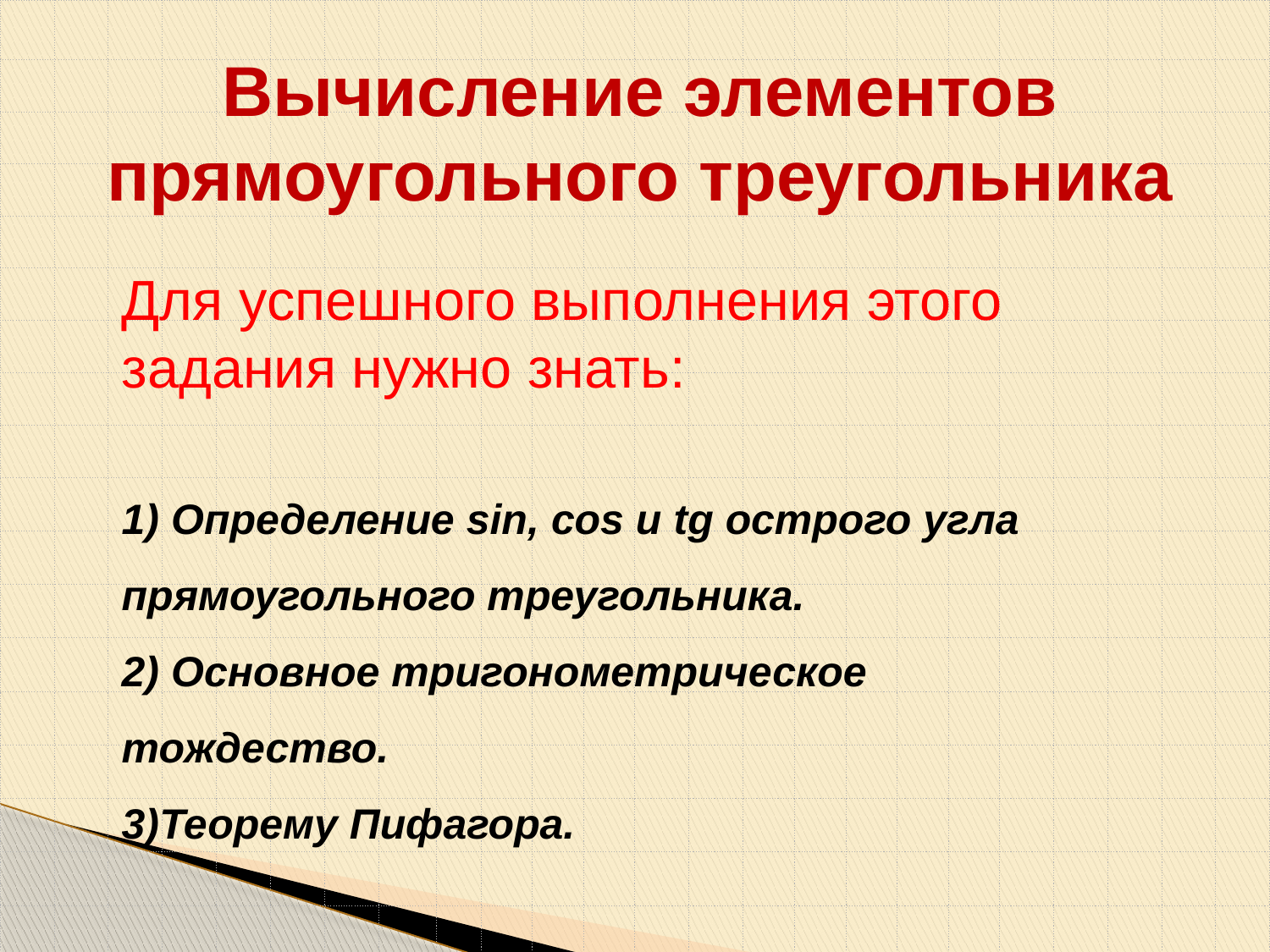

|  |  |  |  |  |  |  |  |  |  |  |  |  |  |  |  |  |  |  |  |  |  |  |  |
| --- | --- | --- | --- | --- | --- | --- | --- | --- | --- | --- | --- | --- | --- | --- | --- | --- | --- | --- | --- | --- | --- | --- | --- |
|  |  |  |  |  |  |  |  |  |  |  |  |  |  |  |  |  |  |  |  |  |  |  |  |
|  |  |  |  |  |  |  |  |  |  |  |  |  |  |  |  |  |  |  |  |  |  |  |  |
|  |  |  |  |  |  |  |  |  |  |  |  |  |  |  |  |  |  |  |  |  |  |  |  |
|  |  |  |  |  |  |  |  |  |  |  |  |  |  |  |  |  |  |  |  |  |  |  |  |
|  |  |  |  |  |  |  |  |  |  |  |  |  |  |  |  |  |  |  |  |  |  |  |  |
|  |  |  |  |  |  |  |  |  |  |  |  |  |  |  |  |  |  |  |  |  |  |  |  |
|  |  |  |  |  |  |  |  |  |  |  |  |  |  |  |  |  |  |  |  |  |  |  |  |
|  |  |  |  |  |  |  |  |  |  |  |  |  |  |  |  |  |  |  |  |  |  |  |  |
|  |  |  |  |  |  |  |  |  |  |  |  |  |  |  |  |  |  |  |  |  |  |  |  |
|  |  |  |  |  |  |  |  |  |  |  |  |  |  |  |  |  |  |  |  |  |  |  |  |
|  |  |  |  |  |  |  |  |  |  |  |  |  |  |  |  |  |  |  |  |  |  |  |  |
|  |  |  |  |  |  |  |  |  |  |  |  |  |  |  |  |  |  |  |  |  |  |  |  |
|  |  |  |  |  |  |  |  |  |  |  |  |  |  |  |  |  |  |  |  |  |  |  |  |
|  |  |  |  |  |  |  |  |  |  |  |  |  |  |  |  |  |  |  |  |  |  |  |  |
|  |  |  |  |  |  |  |  |  |  |  |  |  |  |  |  |  |  |  |  |  |  |  |  |
|  |  |  |  |  |  |  |  |  |  |  |  |  |  |  |  |  |  |  |  |  |  |  |  |
|  |  |  |  |  |  |  |  |  |  |  |  |  |  |  |  |  |  |  |  |  |  |  |  |
Вычисление элементов прямоугольного треугольника
Для успешного выполнения этого задания нужно знать:

1) Определение sin, cos и tg острого угла прямоугольного треугольника.
2) Основное тригонометрическое тождество.
3)Теорему Пифагора.